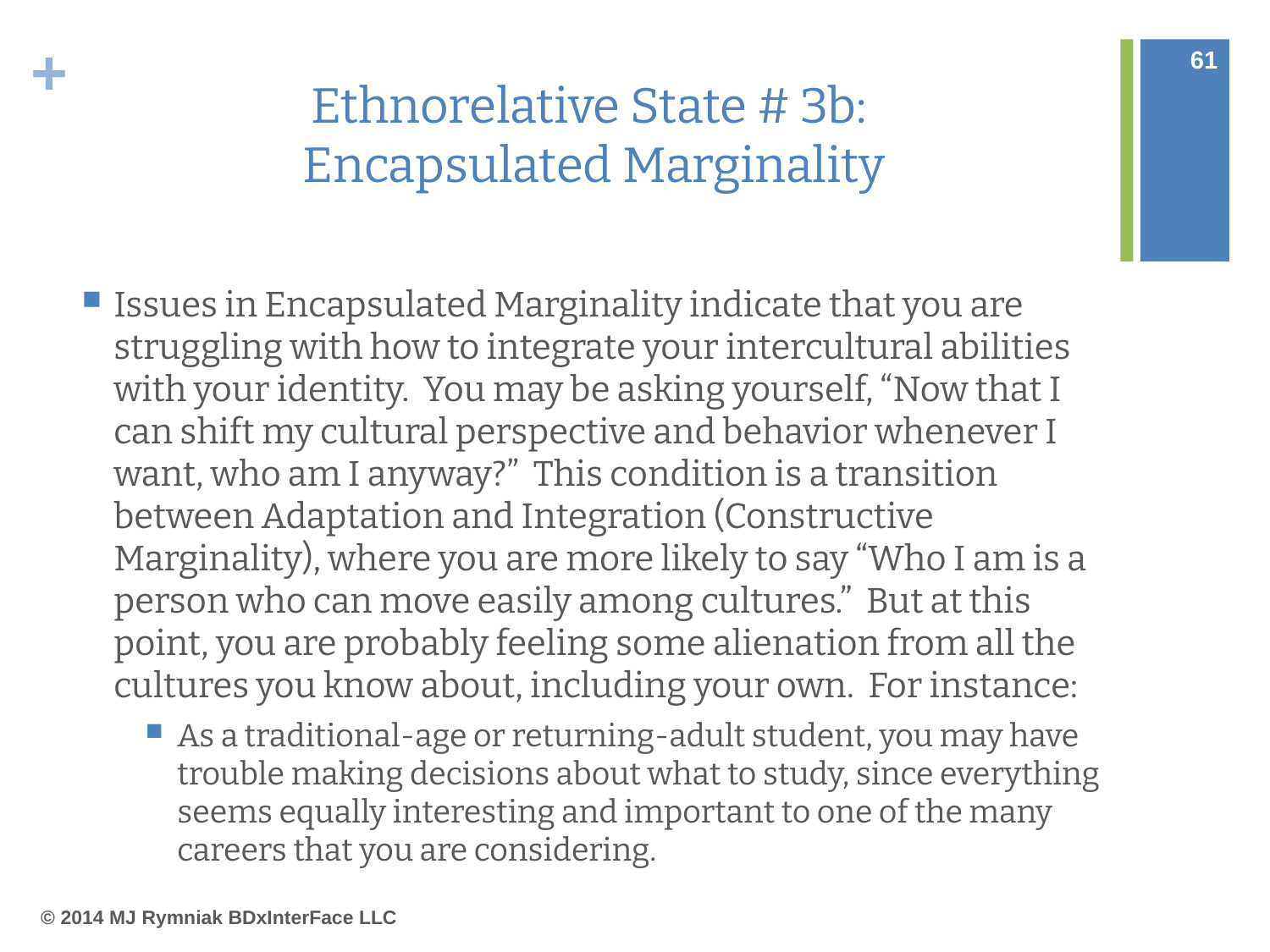

61
# Ethnorelative State # 3b: Encapsulated Marginality
Issues in Encapsulated Marginality indicate that you are struggling with how to integrate your intercultural abilities with your identity.  You may be asking yourself, “Now that I can shift my cultural perspective and behavior whenever I want, who am I anyway?”  This condition is a transition between Adaptation and Integration (Constructive Marginality), where you are more likely to say “Who I am is a person who can move easily among cultures.”  But at this point, you are probably feeling some alienation from all the cultures you know about, including your own.  For instance:
As a traditional-age or returning-adult student, you may have trouble making decisions about what to study, since everything seems equally interesting and important to one of the many careers that you are considering.
© 2014 MJ Rymniak BDxInterFace LLC